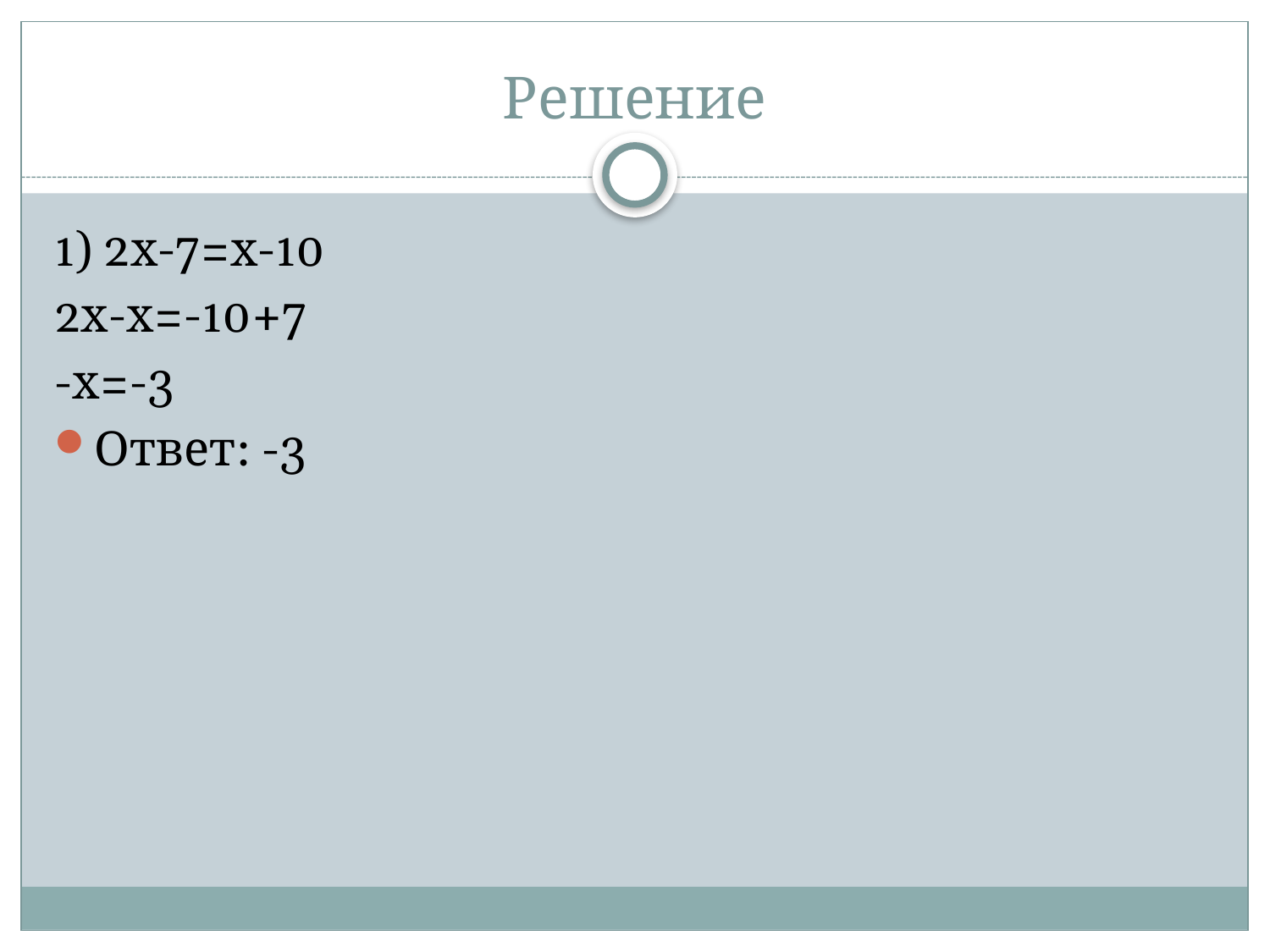

# Решение
1) 2х-7=х-10
2х-х=-10+7
-х=-3
Ответ: -3